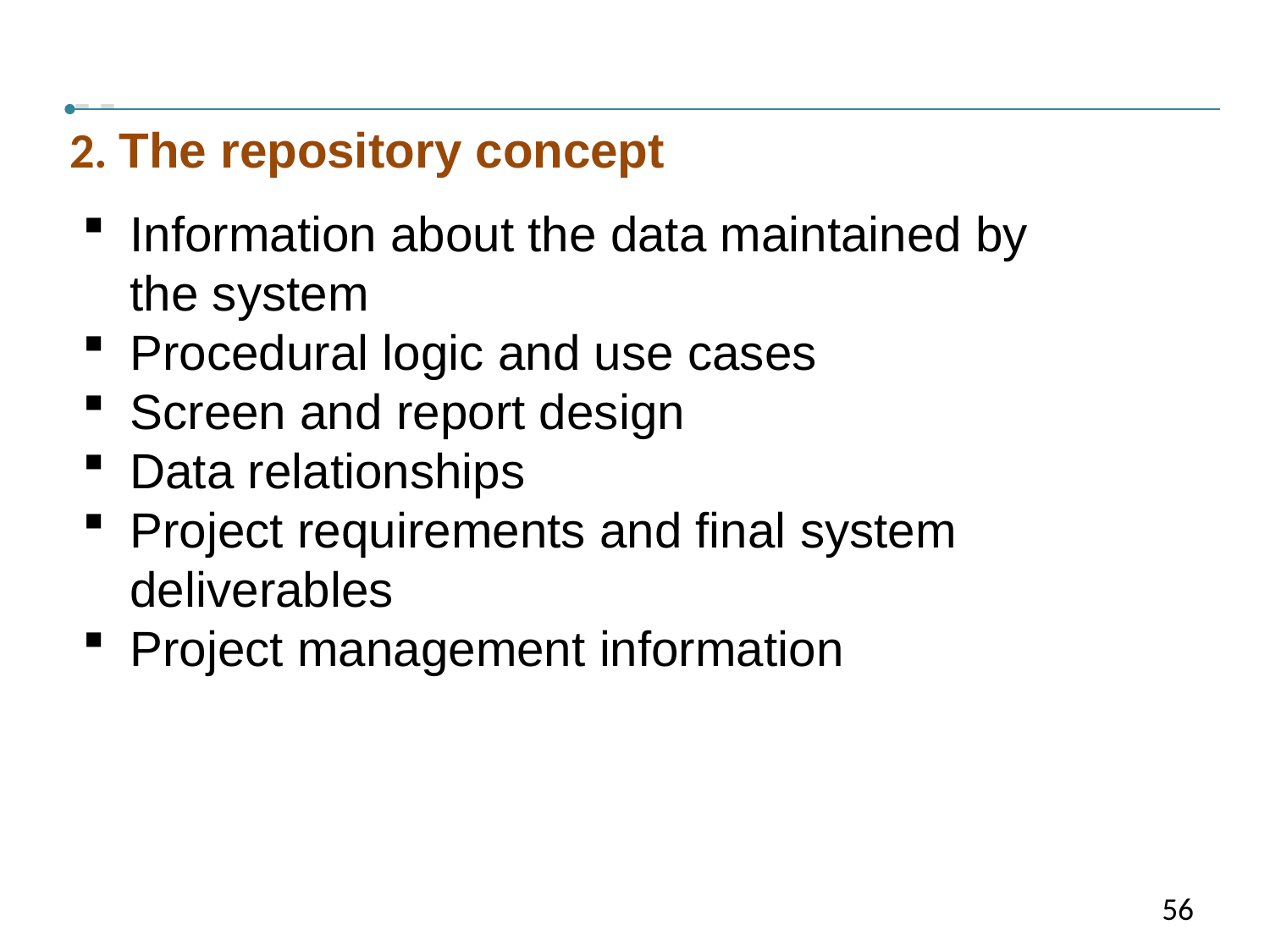

II
2. The repository concept
Information about the data maintained by the system
Procedural logic and use cases
Screen and report design
Data relationships
Project requirements and final system deliverables
Project management information
56